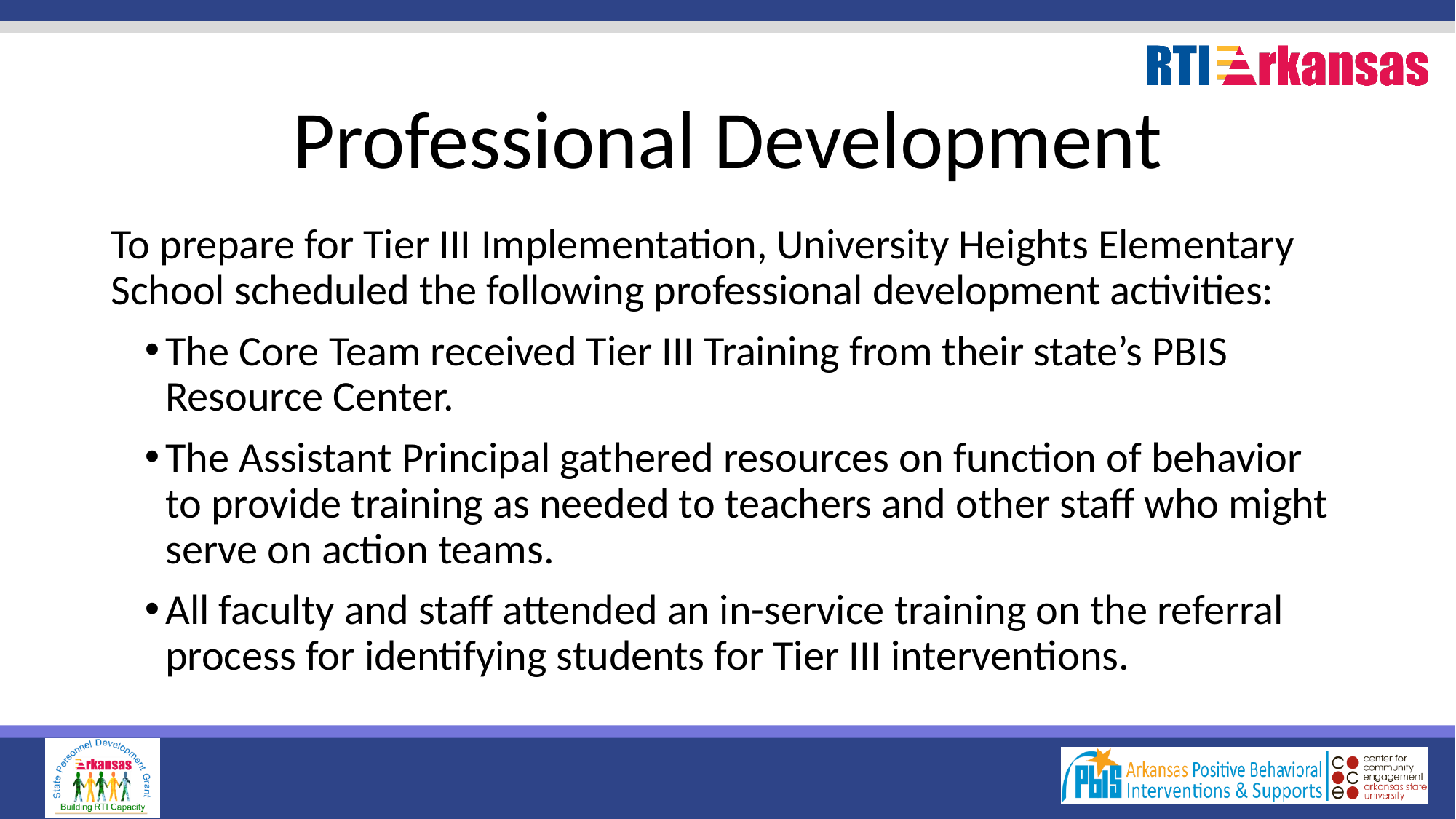

# Professional Development
To prepare for Tier III Implementation, University Heights Elementary School scheduled the following professional development activities:
The Core Team received Tier III Training from their state’s PBIS Resource Center.
The Assistant Principal gathered resources on function of behavior to provide training as needed to teachers and other staff who might serve on action teams.
All faculty and staff attended an in-service training on the referral process for identifying students for Tier III interventions.